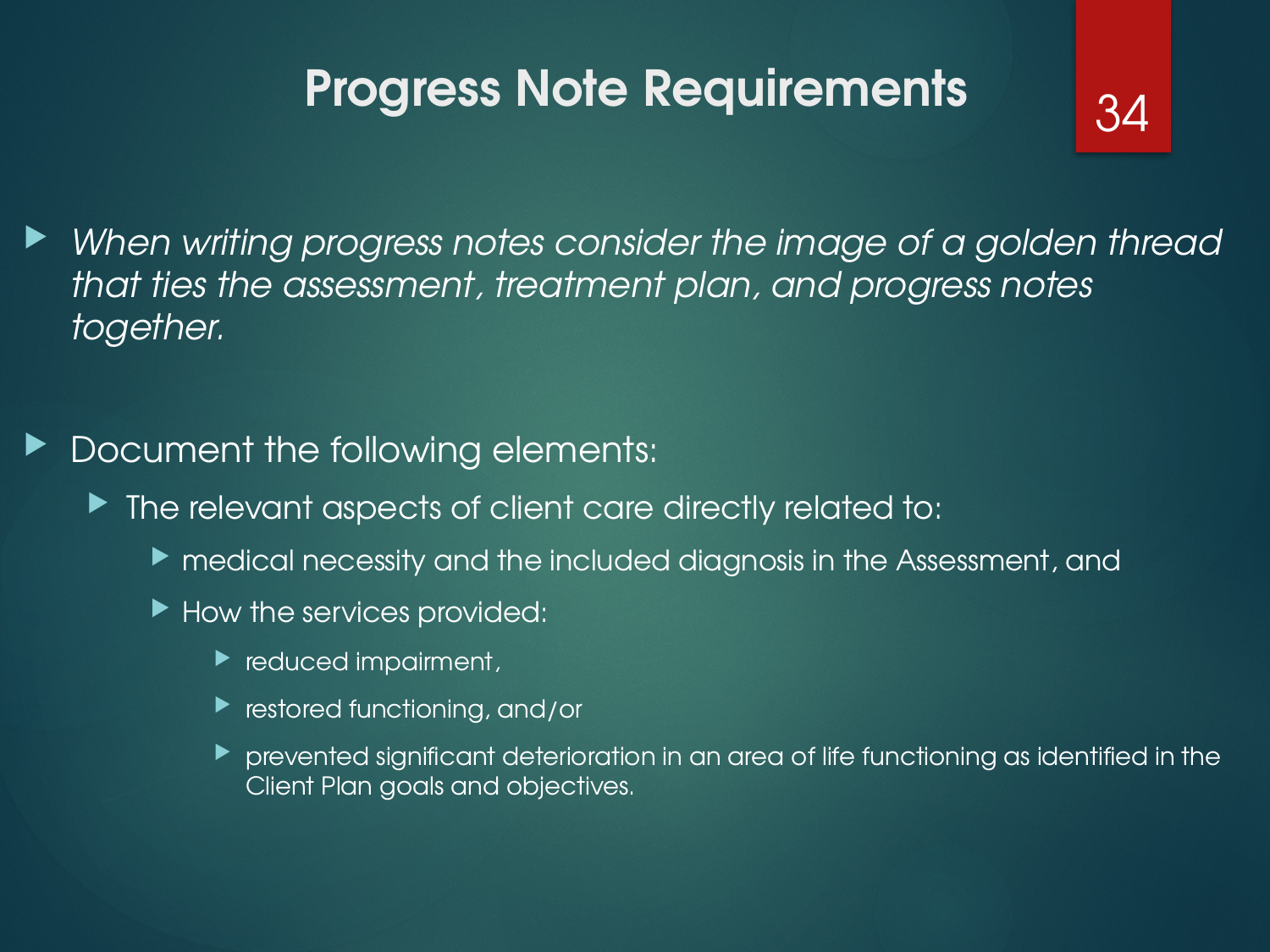

34
# Progress Note Requirements

When writing progress notes consider the image of a golden thread that ties the assessment, treatment plan, and progress notes together.

Document the following elements:
The relevant aspects of client care directly related to:
medical necessity and the included diagnosis in the Assessment, and
How the services provided:
reduced impairment,
restored functioning, and/or
prevented significant deterioration in an area of life functioning as identified in the Client Plan goals and objectives.